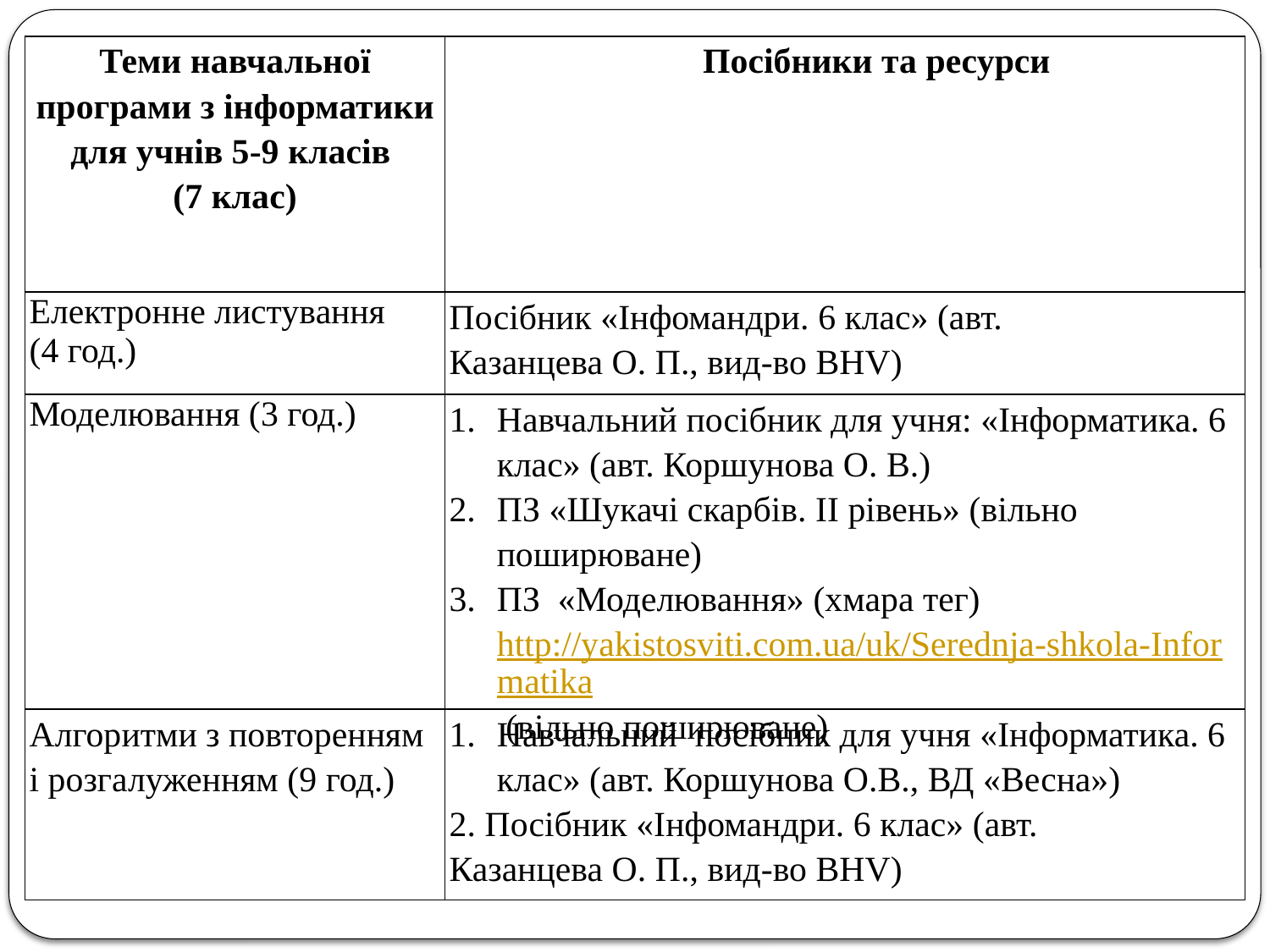

| Теми навчальної програми з інформатики для учнів 5-9 класів (7 клас) | Посібники та ресурси |
| --- | --- |
| Електронне листування (4 год.) | Посібник «Інфомандри. 6 клас» (авт. Казанцева О. П., вид-во BHV) |
| Моделювання (3 год.) | Навчальний посібник для учня: «Інформатика. 6 клас» (авт. Коршунова О. В.) ПЗ «Шукачі скарбів. ІІ рівень» (вільно поширюване) ПЗ «Моделювання» (хмара тег) http://yakistosviti.com.ua/uk/Serednja-shkola-Informatika (вільно поширюване) |
| Алгоритми з повторенням і розгалуженням (9 год.) | Навчальний посібник для учня «Інформатика. 6 клас» (авт. Коршунова О.В., ВД «Весна») 2. Посібник «Інфомандри. 6 клас» (авт. Казанцева О. П., вид-во BHV) |